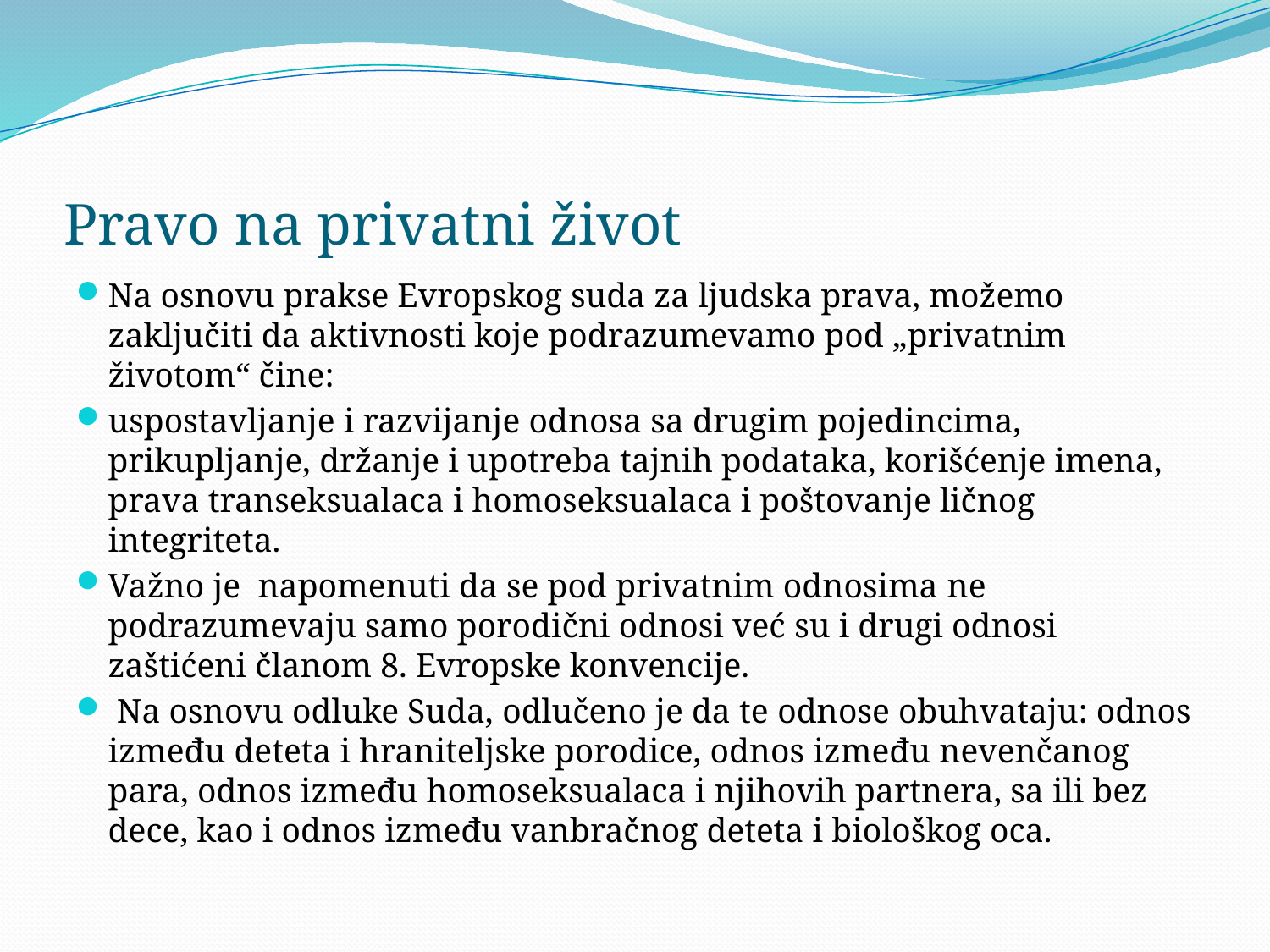

# Pravo na privatni život
Na osnovu prakse Evropskog suda za ljudska prava, možemo zaključiti da aktivnosti koje podrazumevamo pod „privatnim životom“ čine:
uspostavljanje i razvijanje odnosa sa drugim pojedincima, prikupljanje, držanje i upotreba tajnih podataka, korišćenje imena, prava transeksualaca i homoseksualaca i poštovanje ličnog integriteta.
Važno je  napomenuti da se pod privatnim odnosima ne podrazumevaju samo porodični odnosi već su i drugi odnosi zaštićeni članom 8. Evropske konvencije.
 Na osnovu odluke Suda, odlučeno je da te odnose obuhvataju: odnos između deteta i hraniteljske porodice, odnos između nevenčanog para, odnos između homoseksualaca i njihovih partnera, sa ili bez dece, kao i odnos između vanbračnog deteta i biološkog oca.